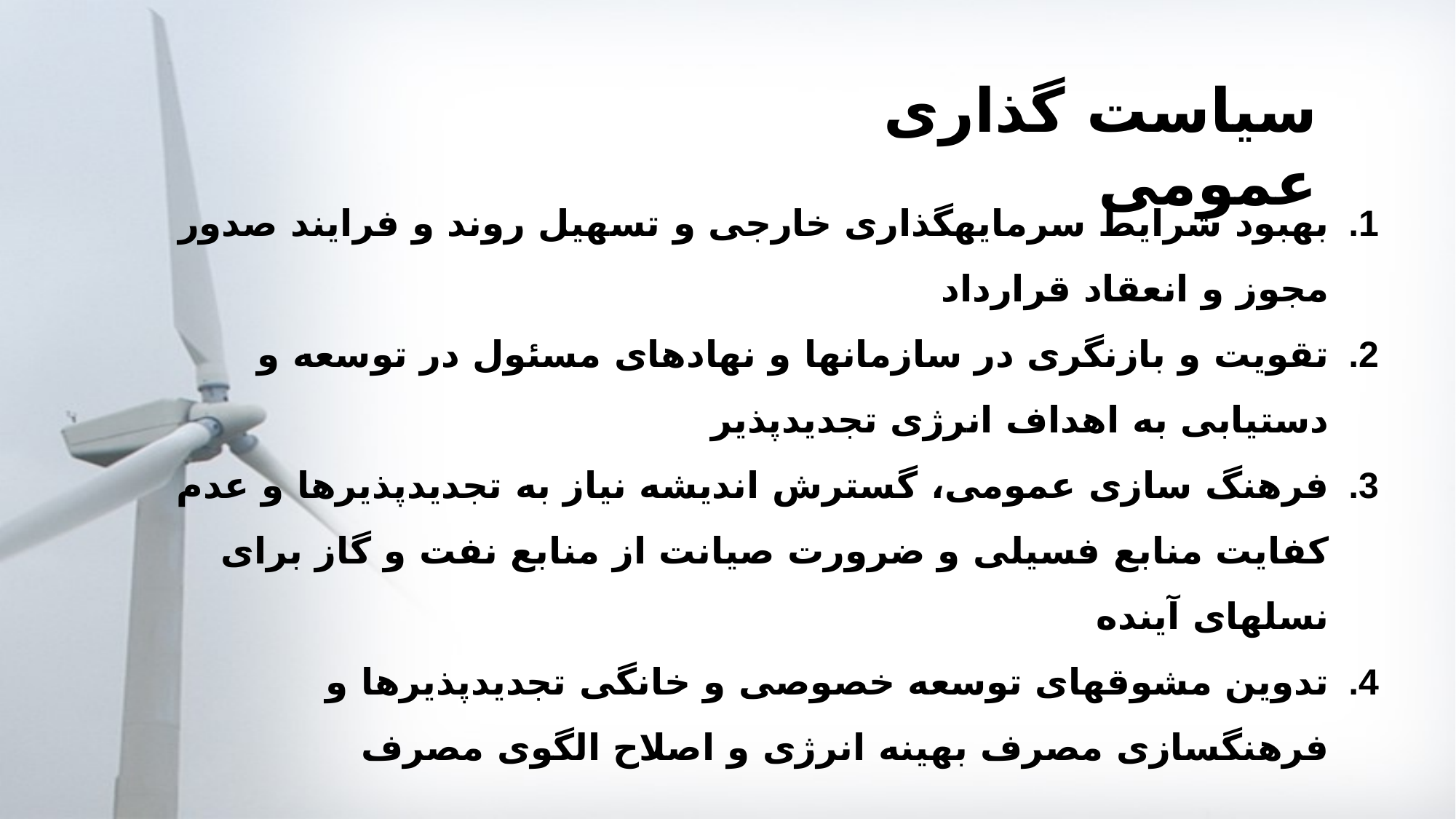

سیاست گذاری عمومی
بهبود شرایط سرمایه‏گذاری خارجی و تسهیل روند و فرایند صدور مجوز و انعقاد قرارداد
تقویت و بازنگری در سازمان‏ها و نهادهای مسئول در توسعه و دستیابی به اهداف انرژی تجدیدپذیر
فرهنگ سازی عمومی، گسترش اندیشه نیاز به تجدیدپذیرها و عدم کفایت منابع فسیلی و ضرورت صیانت از منابع نفت و گاز برای نسل‏های آینده
تدوین مشوق‏های توسعه خصوصی و خانگی تجدیدپذیرها و فرهنگ‏سازی مصرف بهینه انرژی و اصلاح الگوی مصرف